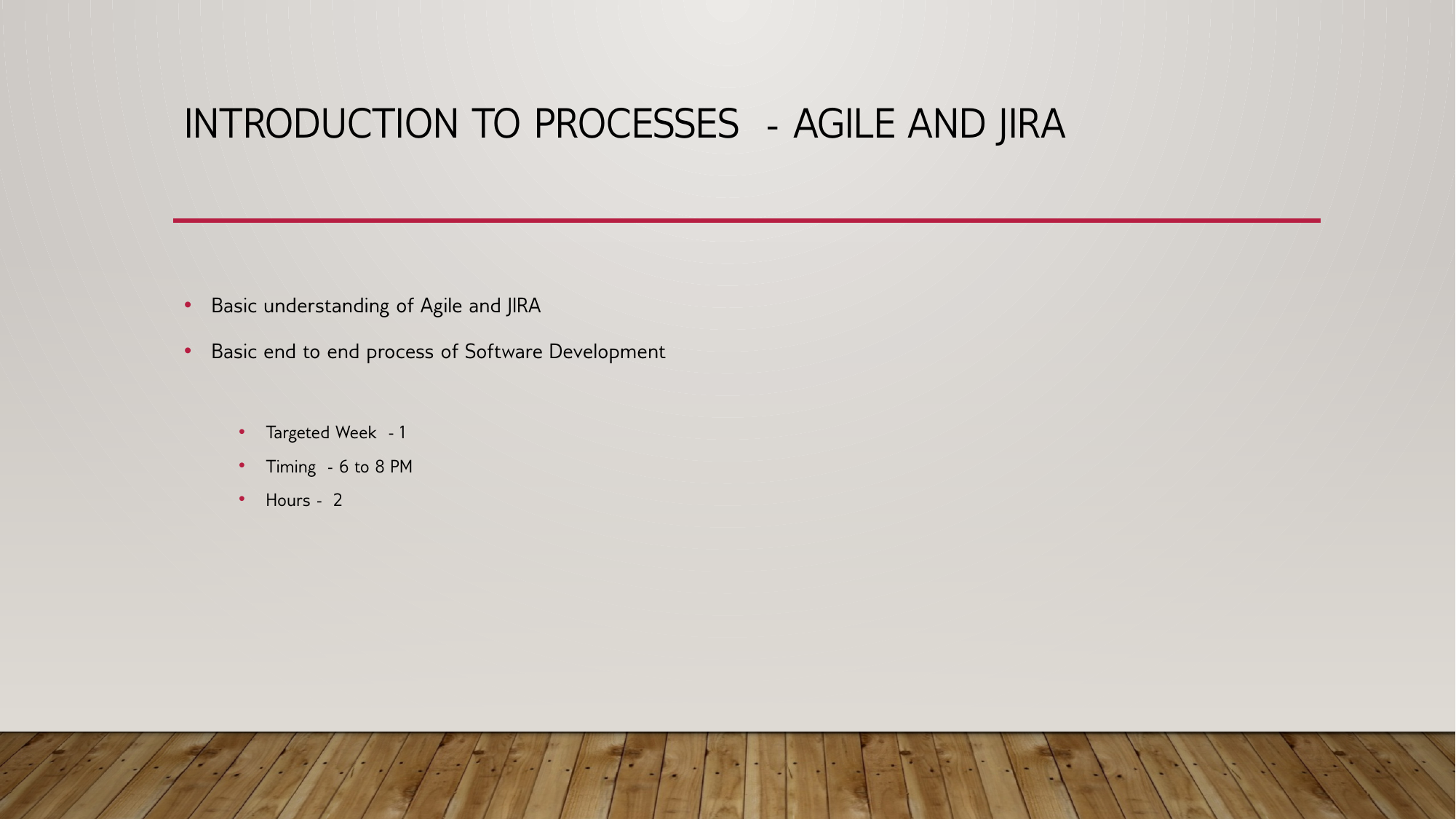

# Introduction to Processes  - Agile and Jira

Basic understanding of Agile and JIRA
Basic end to end process of Software Development

Targeted Week  - 1
Timing  - 6 to 8 PM
Hours -  2